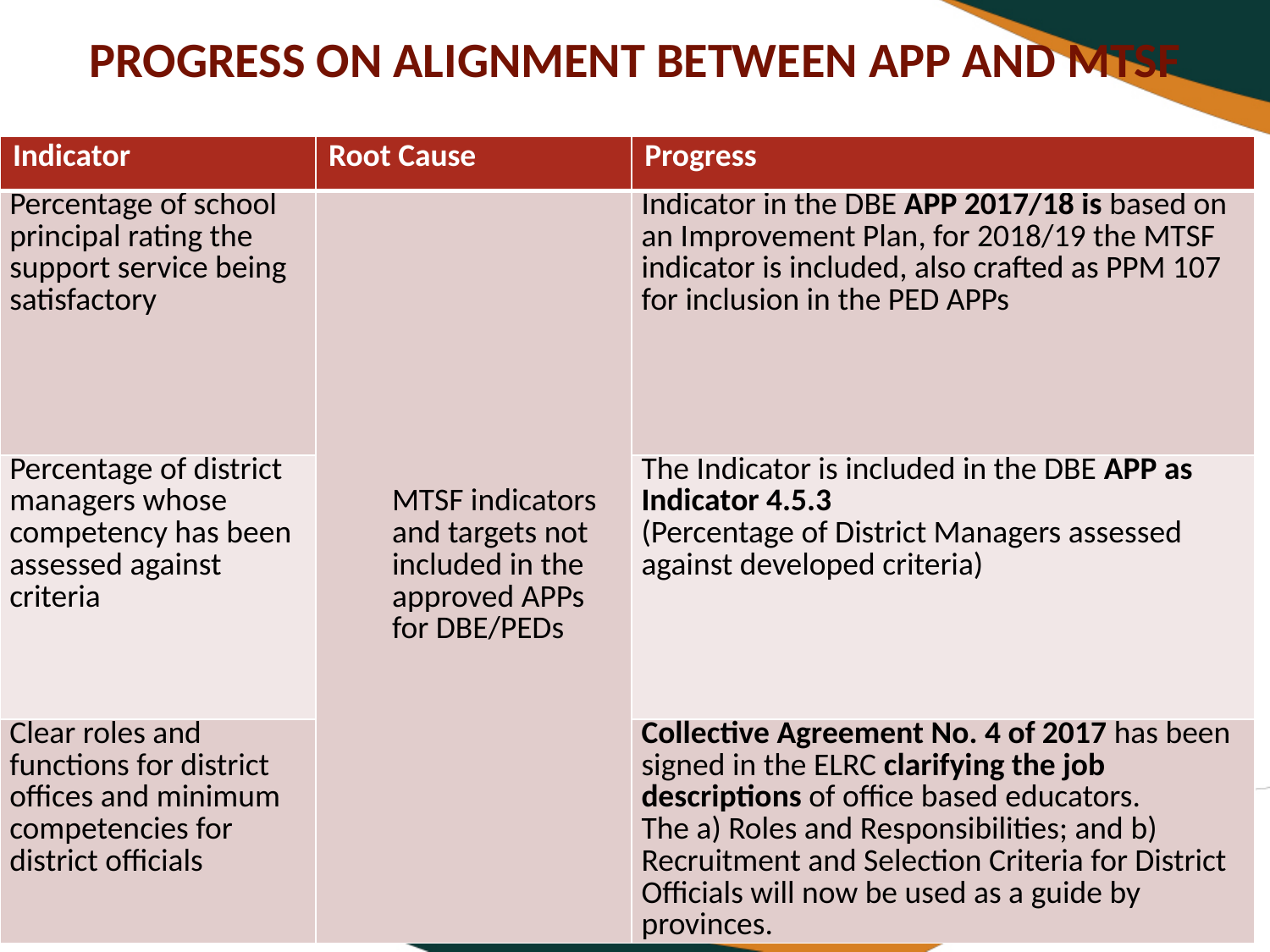

# PROGRESS ON ALIGNMENT BETWEEN APP AND MTSF
| Indicator | Root Cause | Progress |
| --- | --- | --- |
| Percentage of school principal rating the support service being satisfactory | MTSF indicators and targets not included in the approved APPs for DBE/PEDs | Indicator in the DBE APP 2017/18 is based on an Improvement Plan, for 2018/19 the MTSF indicator is included, also crafted as PPM 107 for inclusion in the PED APPs |
| Percentage of district managers whose competency has been assessed against criteria |  | The Indicator is included in the DBE APP as Indicator 4.5.3 (Percentage of District Managers assessed against developed criteria) |
| Clear roles and functions for district offices and minimum competencies for district officials |  | Collective Agreement No. 4 of 2017 has been signed in the ELRC clarifying the job descriptions of office based educators. The a) Roles and Responsibilities; and b) Recruitment and Selection Criteria for District Officials will now be used as a guide by provinces. |
34